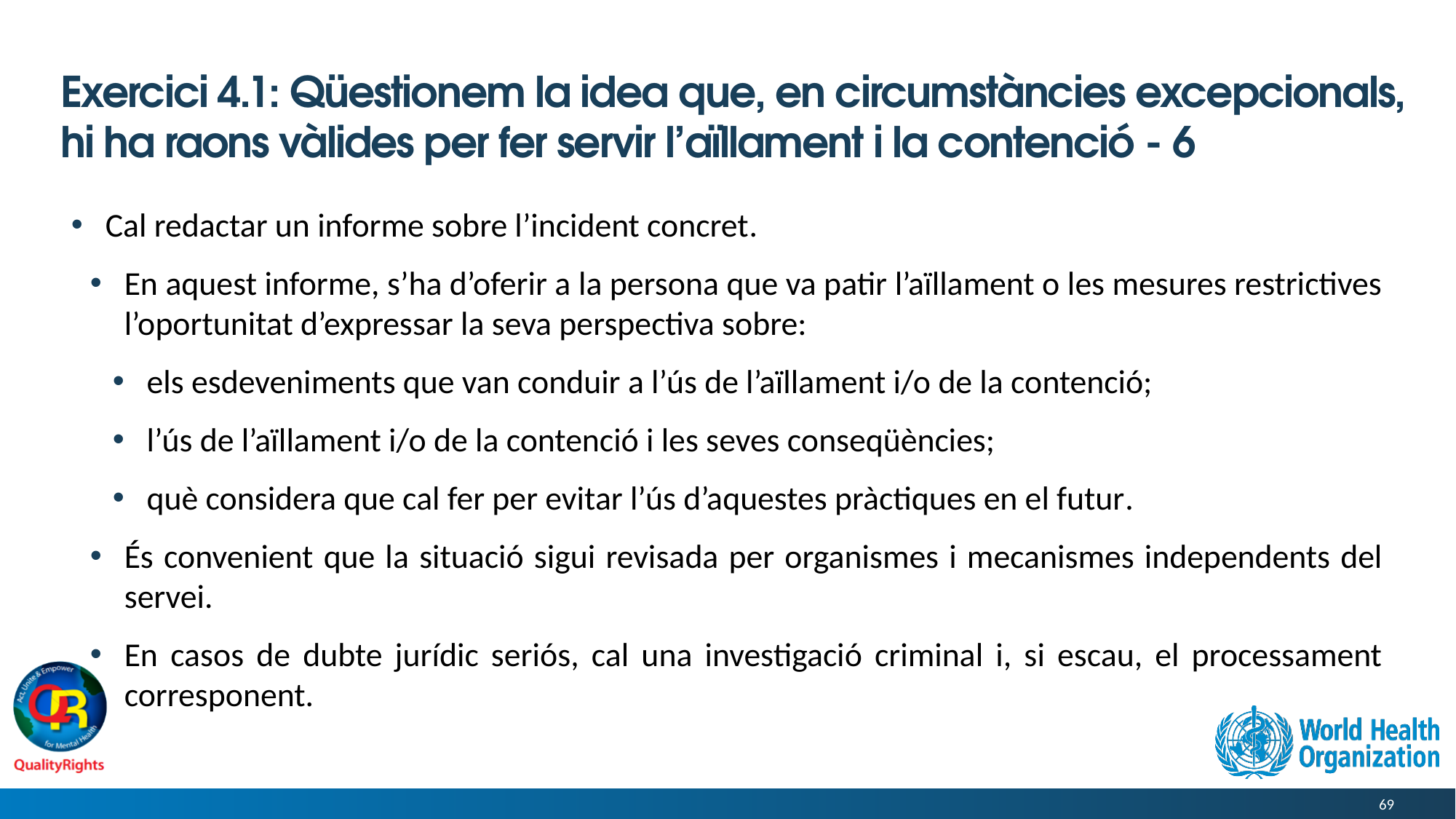

# Exercici 4.1: Qüestionem la idea que, en circumstàncies excepcionals, hi ha raons vàlides per fer servir l’aïllament i la contenció - 6
Cal redactar un informe sobre l’incident concret.
En aquest informe, s’ha d’oferir a la persona que va patir l’aïllament o les mesures restrictives l’oportunitat d’expressar la seva perspectiva sobre:
els esdeveniments que van conduir a l’ús de l’aïllament i/o de la contenció;
l’ús de l’aïllament i/o de la contenció i les seves conseqüències;
què considera que cal fer per evitar l’ús d’aquestes pràctiques en el futur.
És convenient que la situació sigui revisada per organismes i mecanismes independents del servei.
En casos de dubte jurídic seriós, cal una investigació criminal i, si escau, el processament corresponent.